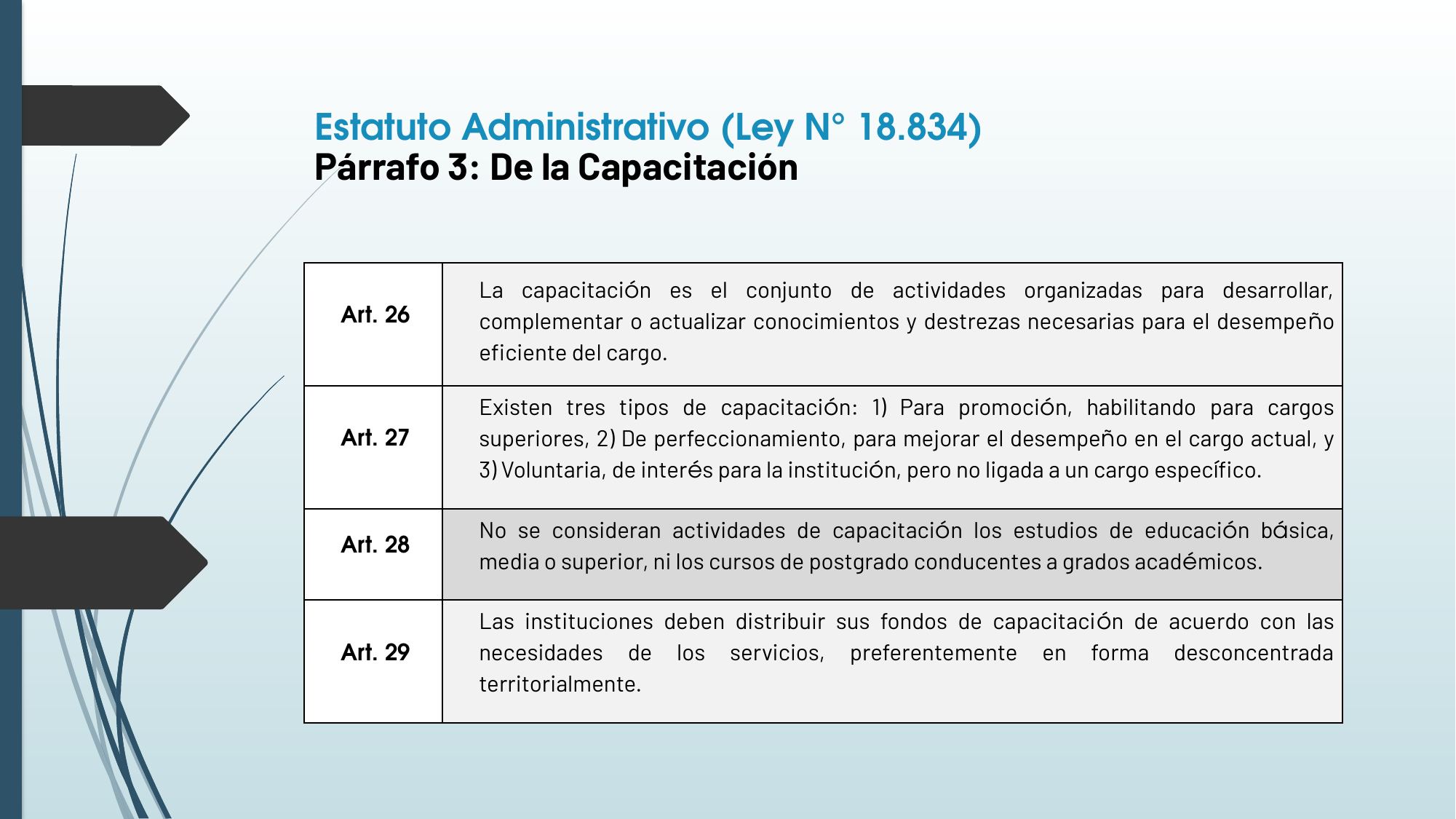

# Estatuto Administrativo (Ley N° 18.834) Párrafo 3: De la Capacitación
| Art. 26 | La capacitación es el conjunto de actividades organizadas para desarrollar, complementar o actualizar conocimientos y destrezas necesarias para el desempeño eficiente del cargo. |
| --- | --- |
| Art. 27 | Existen tres tipos de capacitación: 1) Para promoción, habilitando para cargos superiores, 2) De perfeccionamiento, para mejorar el desempeño en el cargo actual, y 3) Voluntaria, de interés para la institución, pero no ligada a un cargo específico. |
| Art. 28 | No se consideran actividades de capacitación los estudios de educación básica, media o superior, ni los cursos de postgrado conducentes a grados académicos. |
| Art. 29 | Las instituciones deben distribuir sus fondos de capacitación de acuerdo con las necesidades de los servicios, preferentemente en forma desconcentrada territorialmente. |